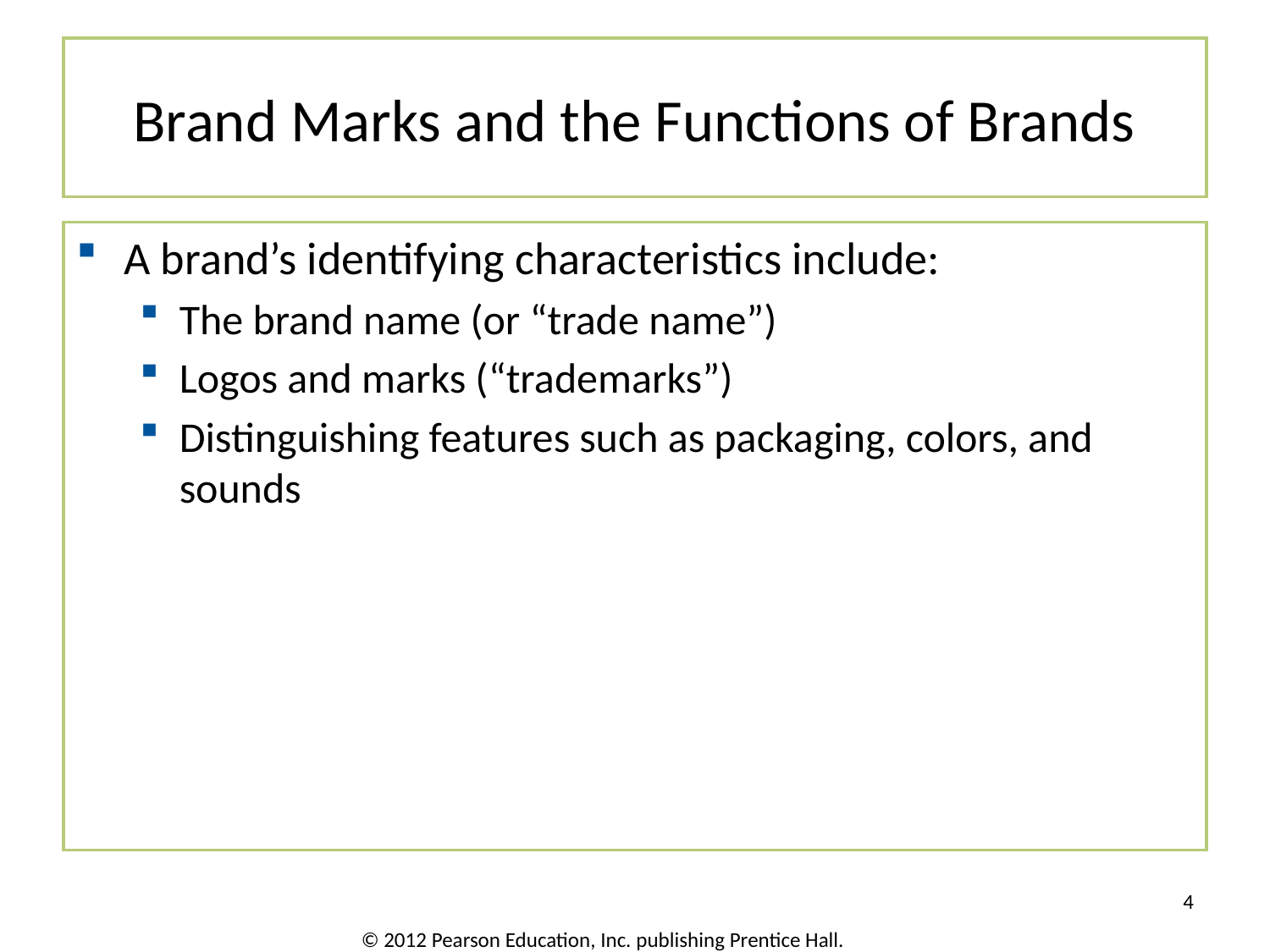

# Brand Marks and the Functions of Brands
A brand’s identifying characteristics include:
The brand name (or “trade name”)
Logos and marks (“trademarks”)
Distinguishing features such as packaging, colors, and sounds

4